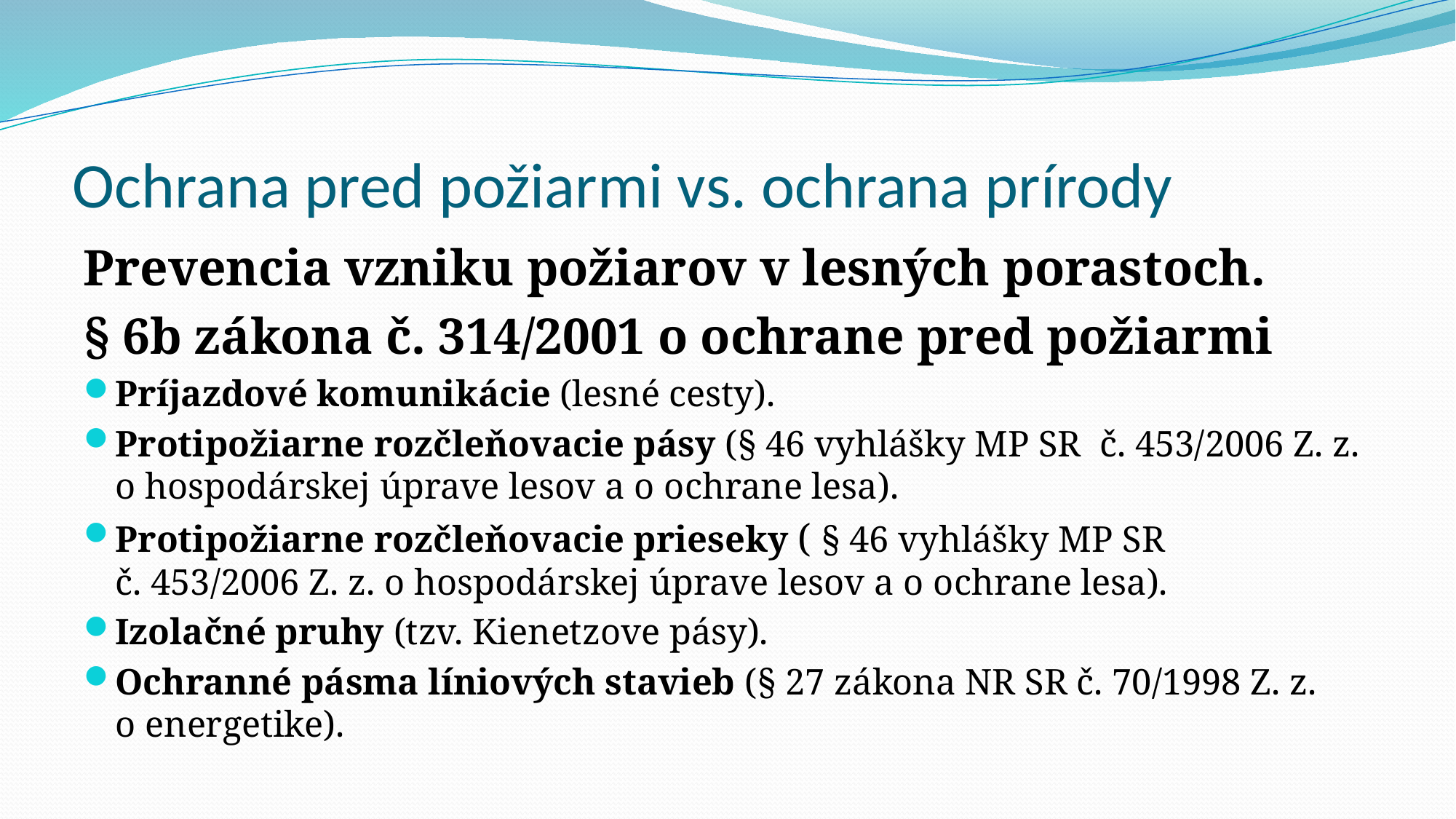

# Ochrana pred požiarmi vs. ochrana prírody
Prevencia vzniku požiarov v lesných porastoch.
§ 6b zákona č. 314/2001 o ochrane pred požiarmi
Príjazdové komunikácie (lesné cesty).
Protipožiarne rozčleňovacie pásy (§ 46 vyhlášky MP SR  č. 453/2006 Z. z. o hospodárskej úprave lesov a o ochrane lesa).
Protipožiarne rozčleňovacie prieseky ( § 46 vyhlášky MP SR  č. 453/2006 Z. z. o hospodárskej úprave lesov a o ochrane lesa).
Izolačné pruhy (tzv. Kienetzove pásy).
Ochranné pásma líniových stavieb (§ 27 zákona NR SR č. 70/1998 Z. z. o energetike).